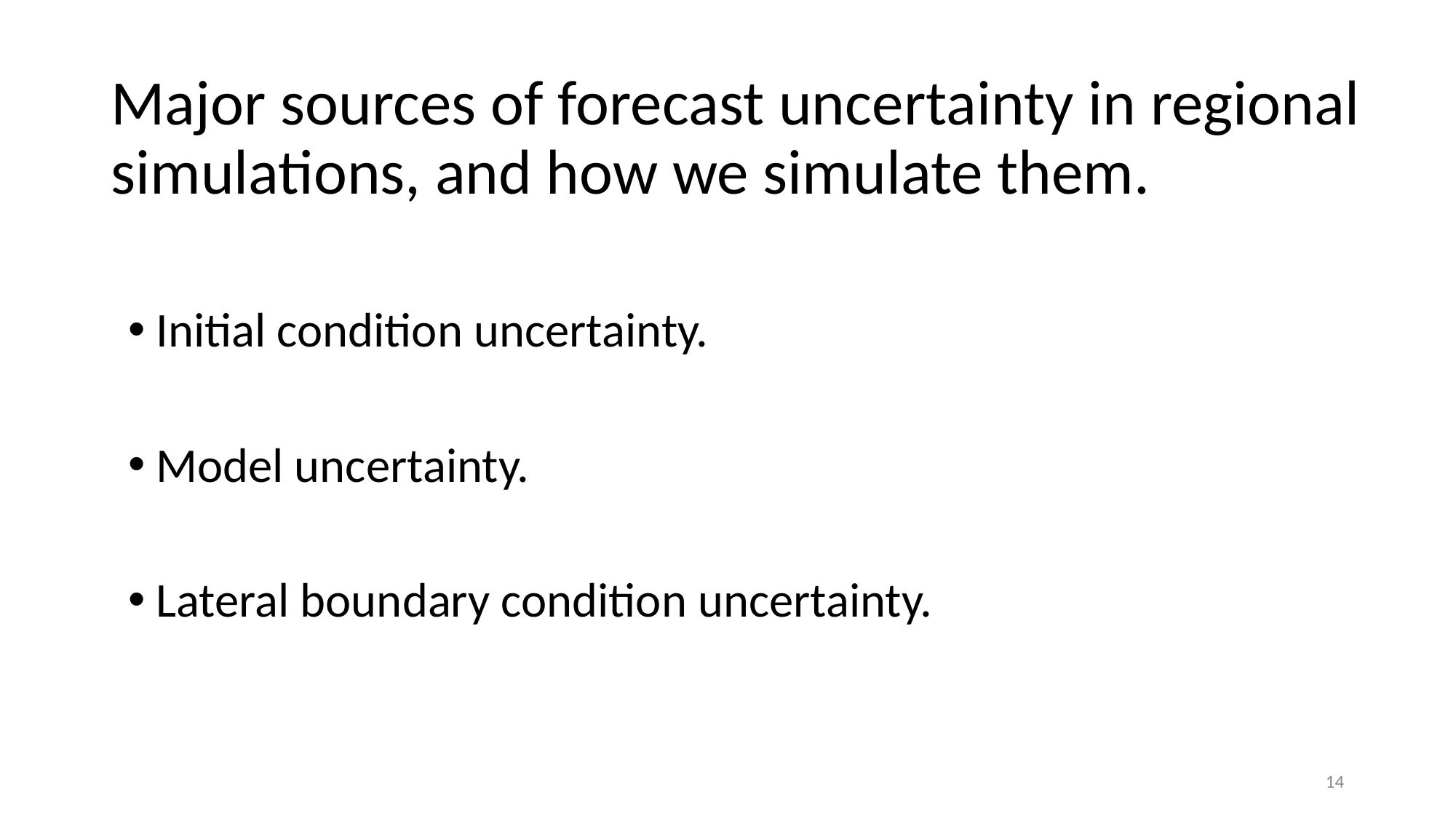

# Major sources of forecast uncertainty in regional simulations, and how we simulate them.
Initial condition uncertainty.

Model uncertainty.

Lateral boundary condition uncertainty.

14